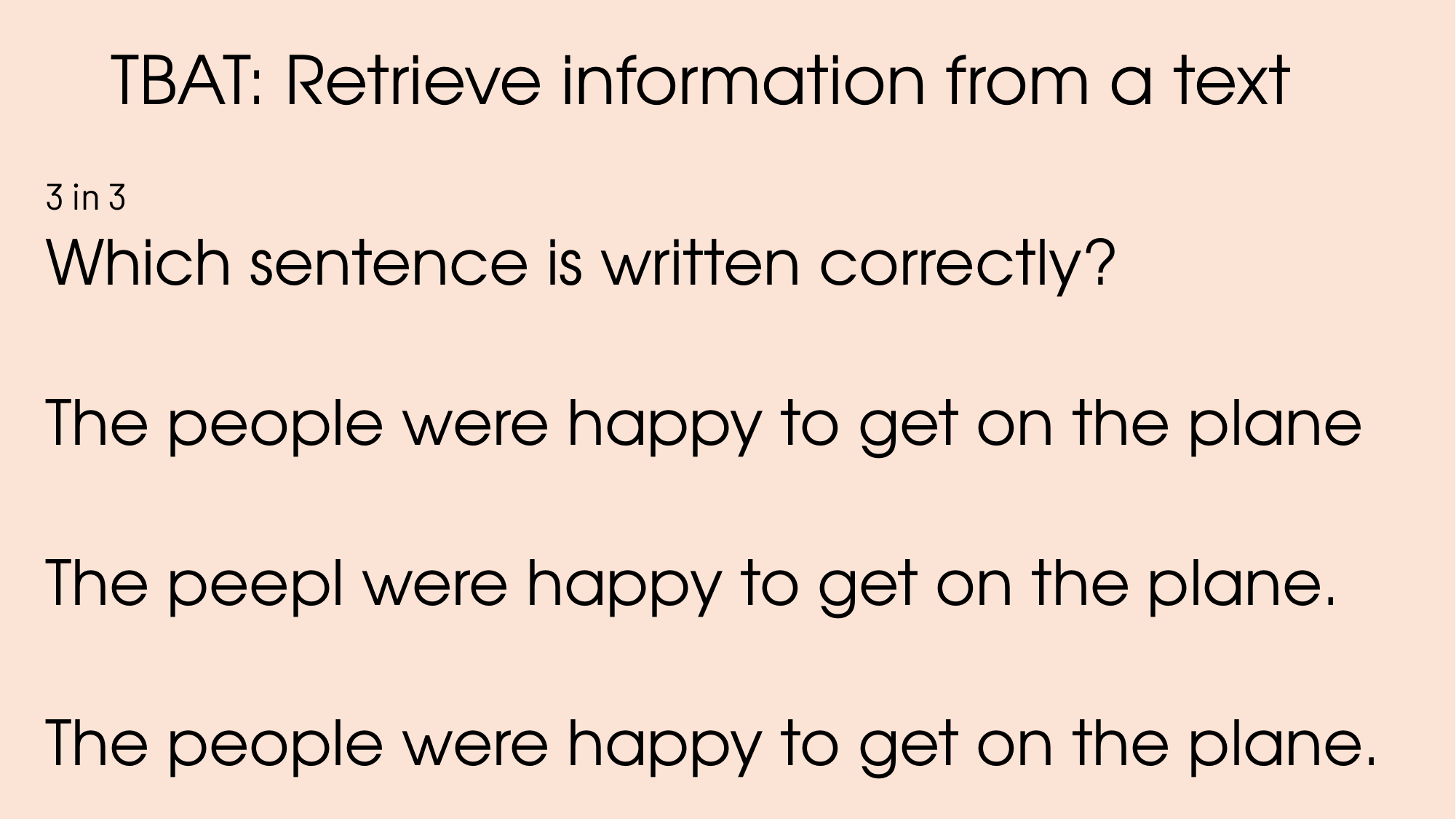

# TBAT: Retrieve information from a text
3 in 3
Which sentence is written correctly?

The people were happy to get on the plane

The peepl were happy to get on the plane.

The people were happy to get on the plane.